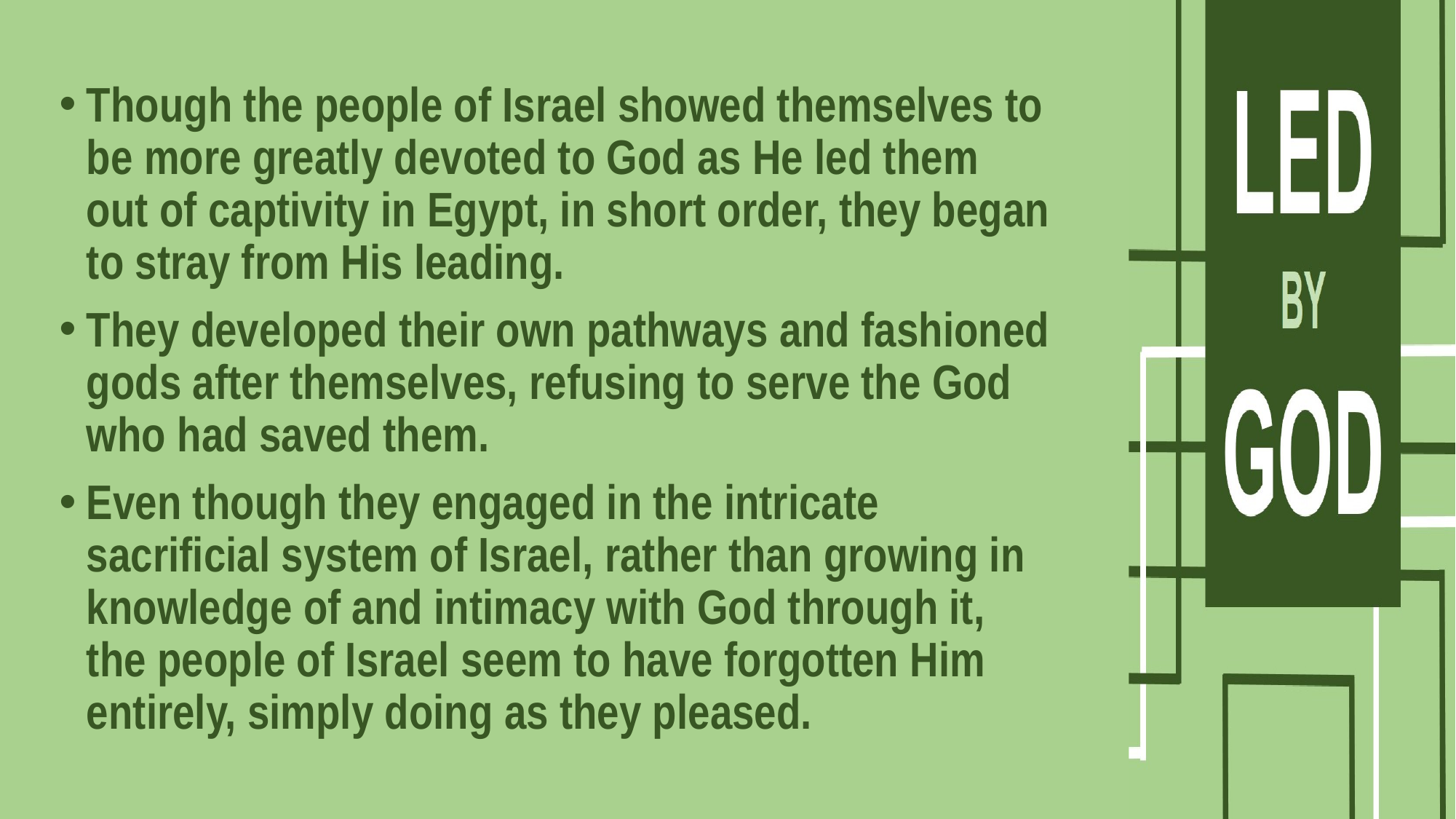

Though the people of Israel showed themselves to be more greatly devoted to God as He led them out of captivity in Egypt, in short order, they began to stray from His leading.
They developed their own pathways and fashioned gods after themselves, refusing to serve the God who had saved them.
Even though they engaged in the intricate sacrificial system of Israel, rather than growing in knowledge of and intimacy with God through it, the people of Israel seem to have forgotten Him entirely, simply doing as they pleased.